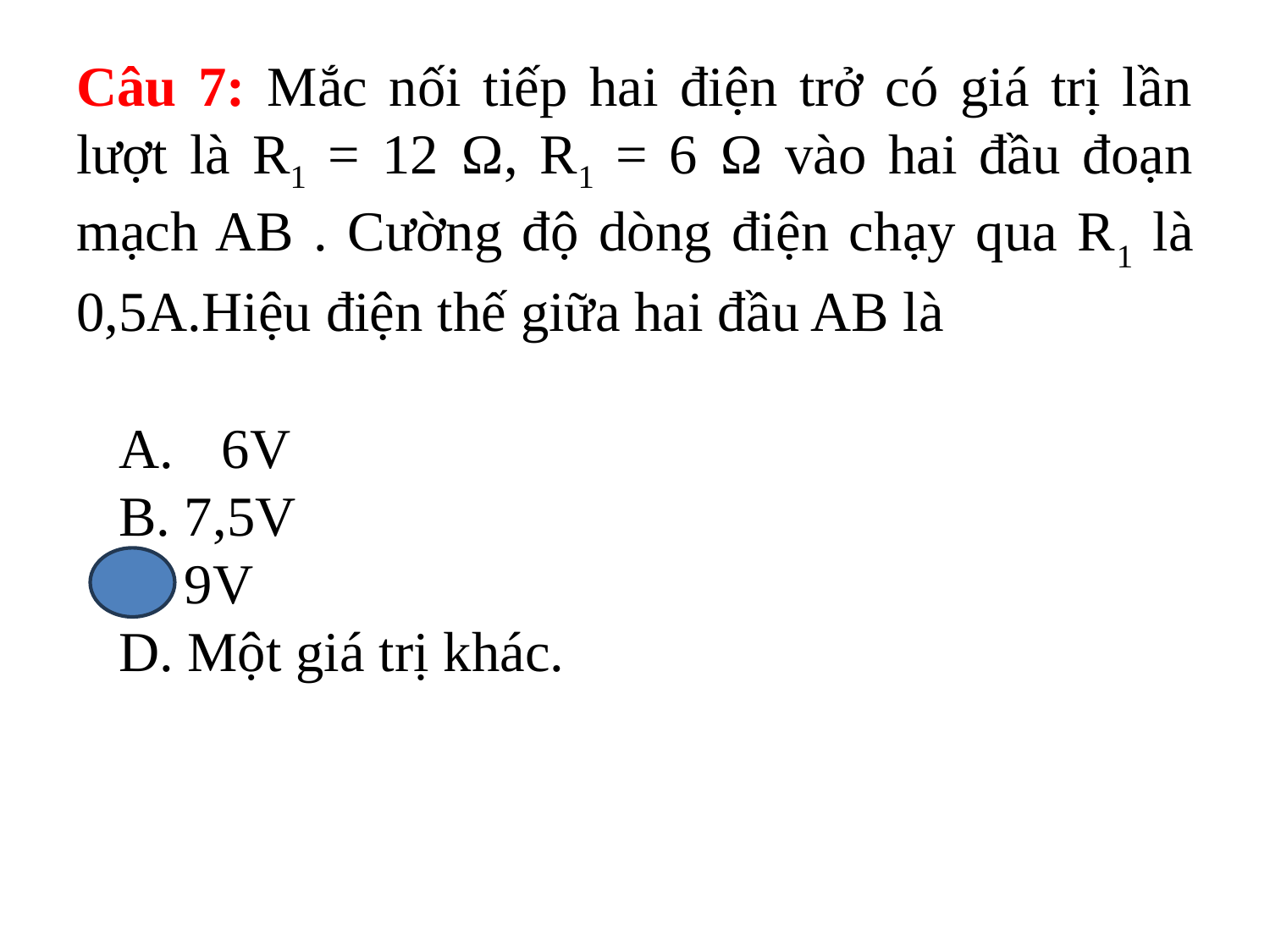

Câu 7: Mắc nối tiếp hai điện trở có giá trị lần lượt là R1 = 12 Ω, R1 = 6 Ω vào hai đầu đoạn mạch AB . Cường độ dòng điện chạy qua R1 là 0,5A.Hiệu điện thế giữa hai đầu AB là
6V
B. 7,5V
C. 9V
D. Một giá trị khác.